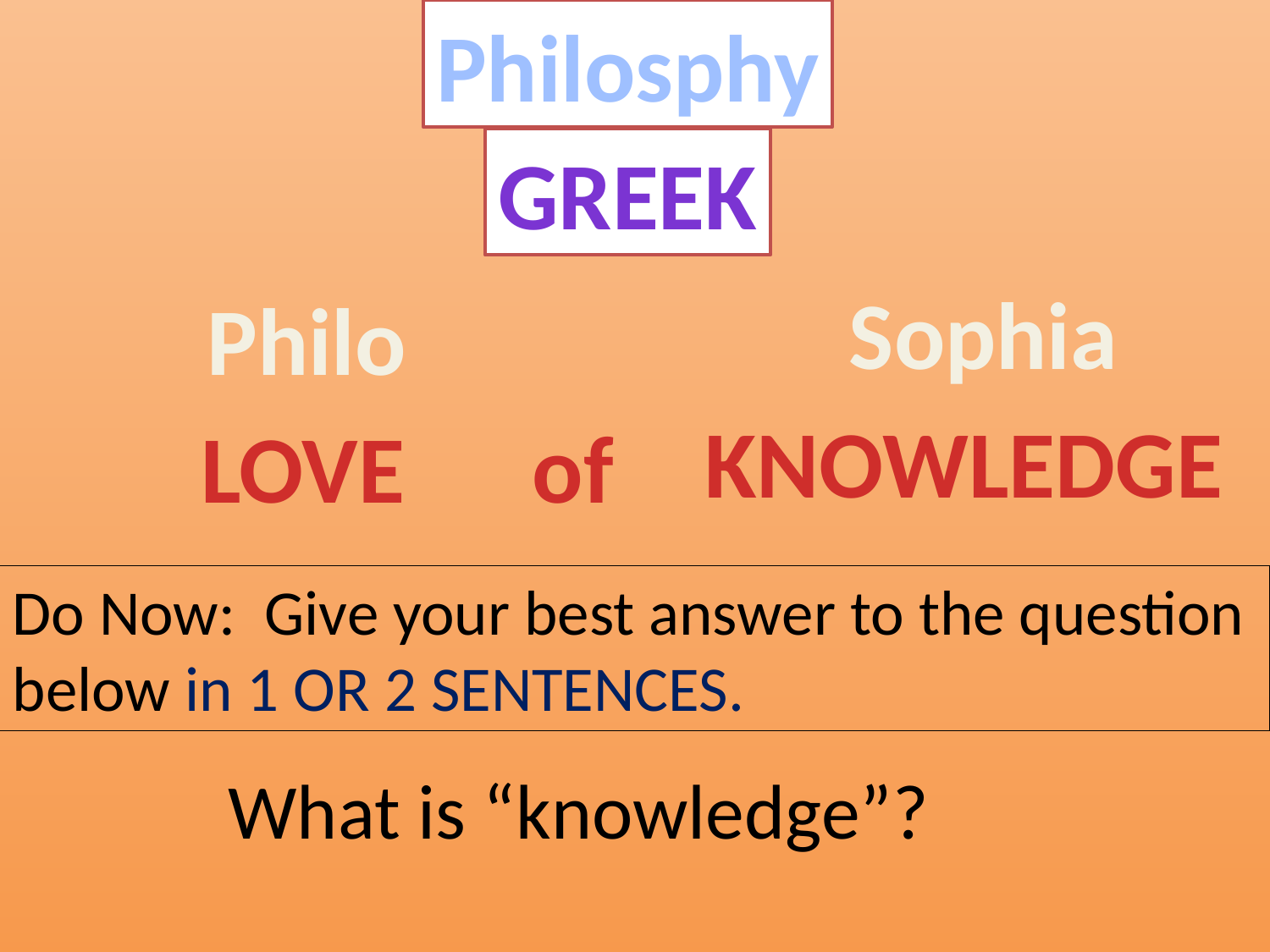

Philosphy
Greek
Sophia
Philo
KNOWLEDGE
LOVE
of
Do Now:  Give your best answer to the question below in 1 OR 2 SENTENCES.
What is “knowledge”?